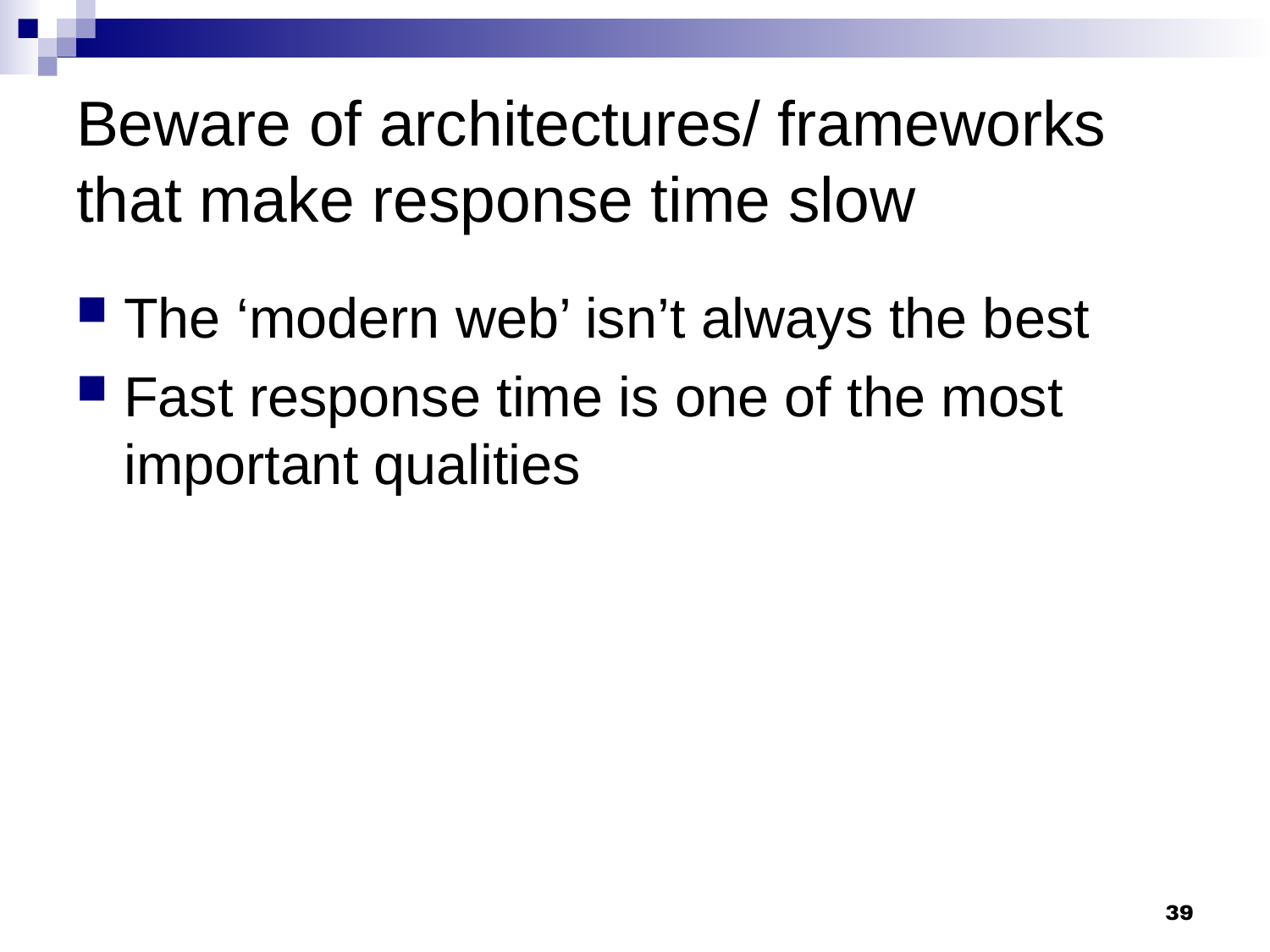

# Beware of architectures/ frameworks that make response time slow
The ‘modern web’ isn’t always the best
Fast response time is one of the most important qualities
39